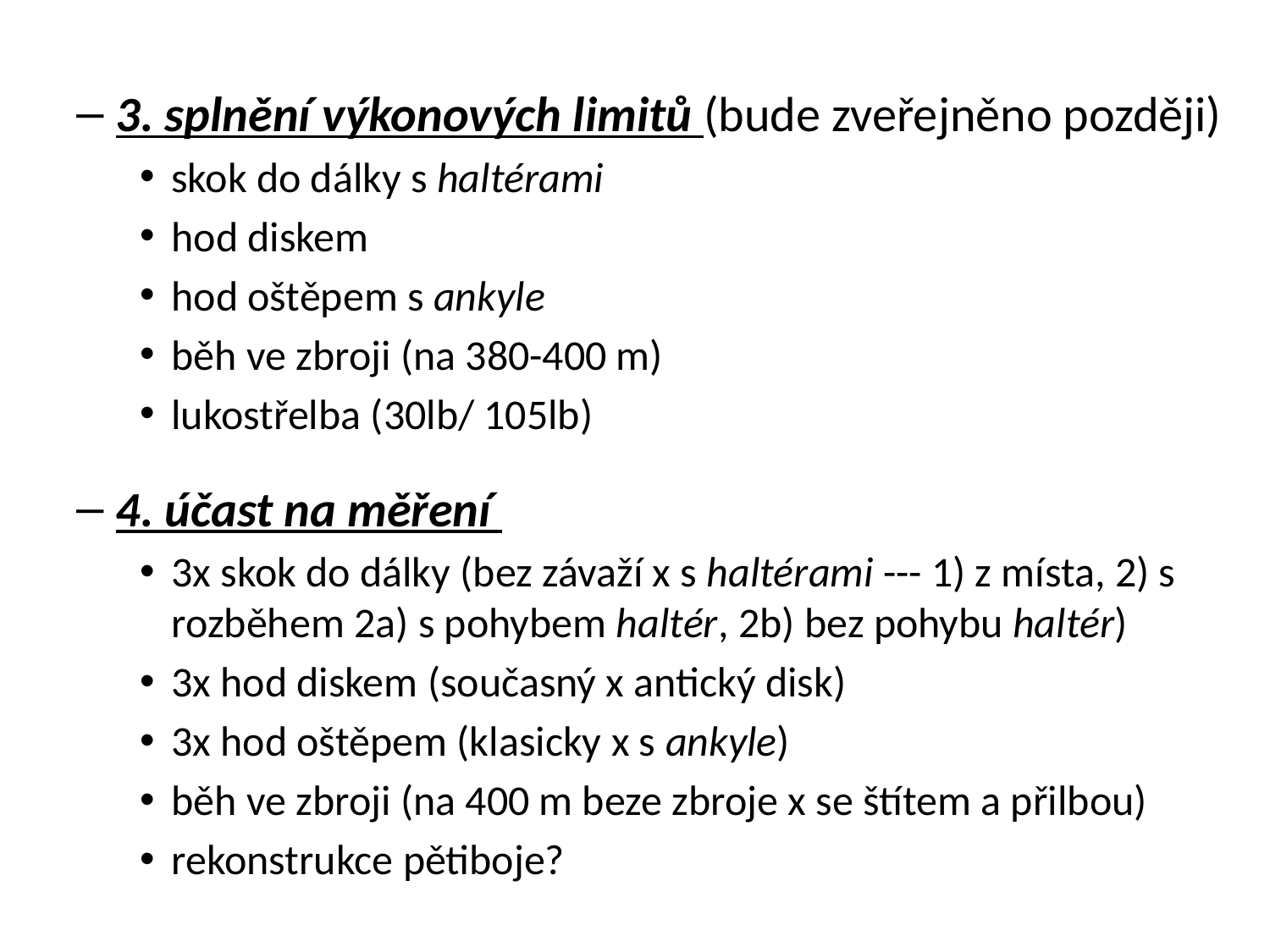

3. splnění výkonových limitů (bude zveřejněno později)
skok do dálky s haltérami
hod diskem
hod oštěpem s ankyle
běh ve zbroji (na 380-400 m)
lukostřelba (30lb/ 105lb)

4. účast na měření
3x skok do dálky (bez závaží x s haltérami --- 1) z místa, 2) s rozběhem 2a) s pohybem haltér, 2b) bez pohybu haltér)
3x hod diskem (současný x antický disk)
3x hod oštěpem (klasicky x s ankyle)
běh ve zbroji (na 400 m beze zbroje x se štítem a přilbou)
rekonstrukce pětiboje?